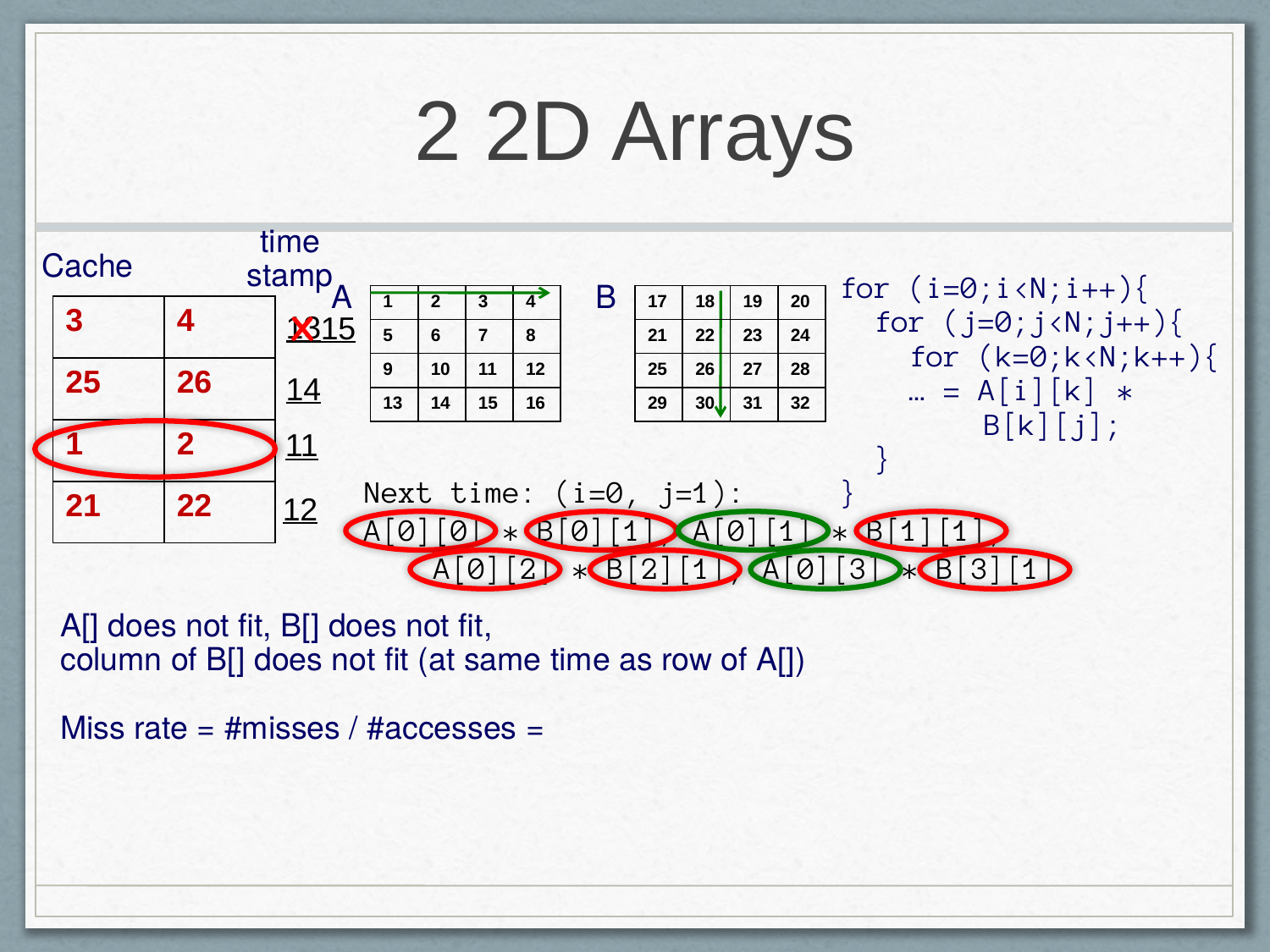

# 2 2D Arrays
time
stamp
Cache
for (i=0;i<N;i++){
  for (j=0;j<N;j++){
    for (k=0;k<N;k++){
    … = A[i][k] *
	 B[k][j];
  }
}
A
B
| 1 | 2 | 3 | 4 |
| --- | --- | --- | --- |
| 5 | 6 | 7 | 8 |
| 9 | 10 | 11 | 12 |
| 13 | 14 | 15 | 16 |
| 17 | 18 | 19 | 20 |
| --- | --- | --- | --- |
| 21 | 22 | 23 | 24 |
| 25 | 26 | 27 | 28 |
| 29 | 30 | 31 | 32 |
| 3 | 4 |
| --- | --- |
| 25 | 26 |
| 1 | 2 |
| 21 | 22 |
13
15
X
14
11

Next time: (i=0, j=1):
A[0][0] * B[0][1], A[0][1] * B[1][1],
    A[0][2] * B[2][1], A[0][3] * B[3][1]
12

A[] does not fit, B[] does not fit,
column of B[] does not fit (at same time as row of A[])

Miss rate = #misses / #accesses =